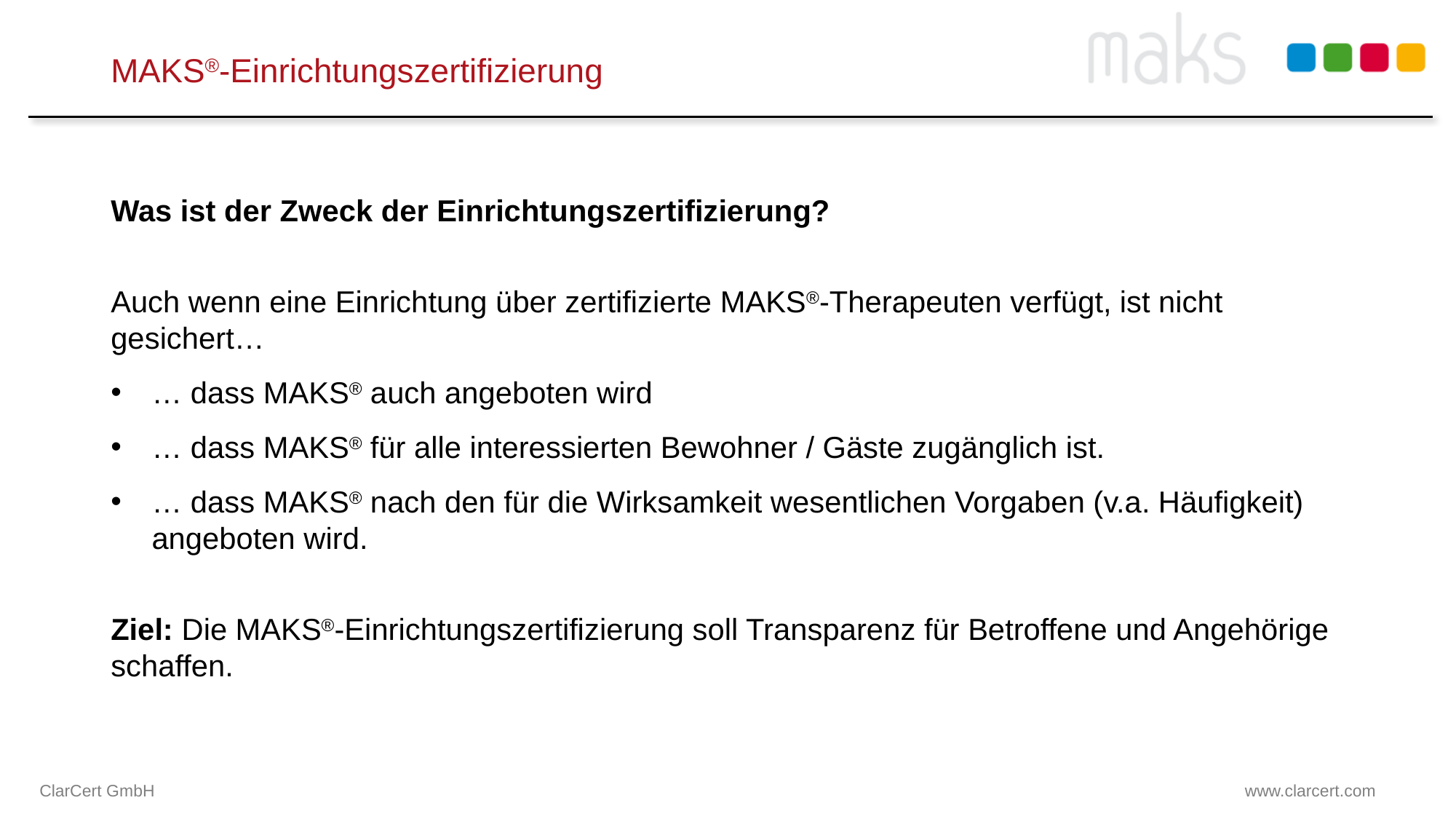

# MAKS®-Einrichtungszertifizierung
Was ist der Zweck der Einrichtungszertifizierung?

Auch wenn eine Einrichtung über zertifizierte MAKS®-Therapeuten verfügt, ist nicht gesichert…
… dass MAKS® auch angeboten wird
… dass MAKS® für alle interessierten Bewohner / Gäste zugänglich ist.
… dass MAKS® nach den für die Wirksamkeit wesentlichen Vorgaben (v.a. Häufigkeit) angeboten wird.

Ziel: Die MAKS®-Einrichtungszertifizierung soll Transparenz für Betroffene und Angehörige schaffen.